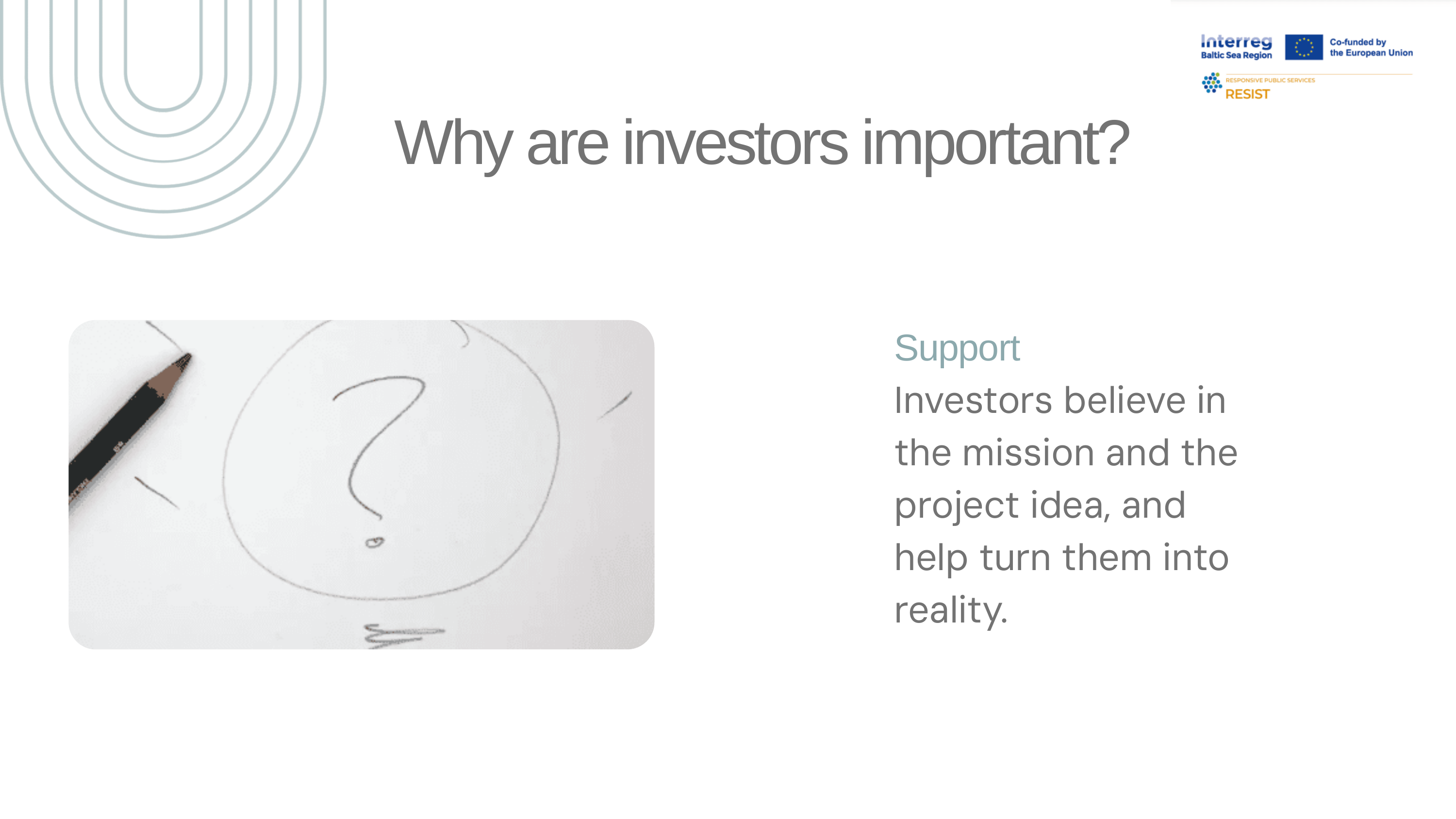

Why are investors important?

Support
Investors believe in the mission and the project idea, and help turn them into reality.